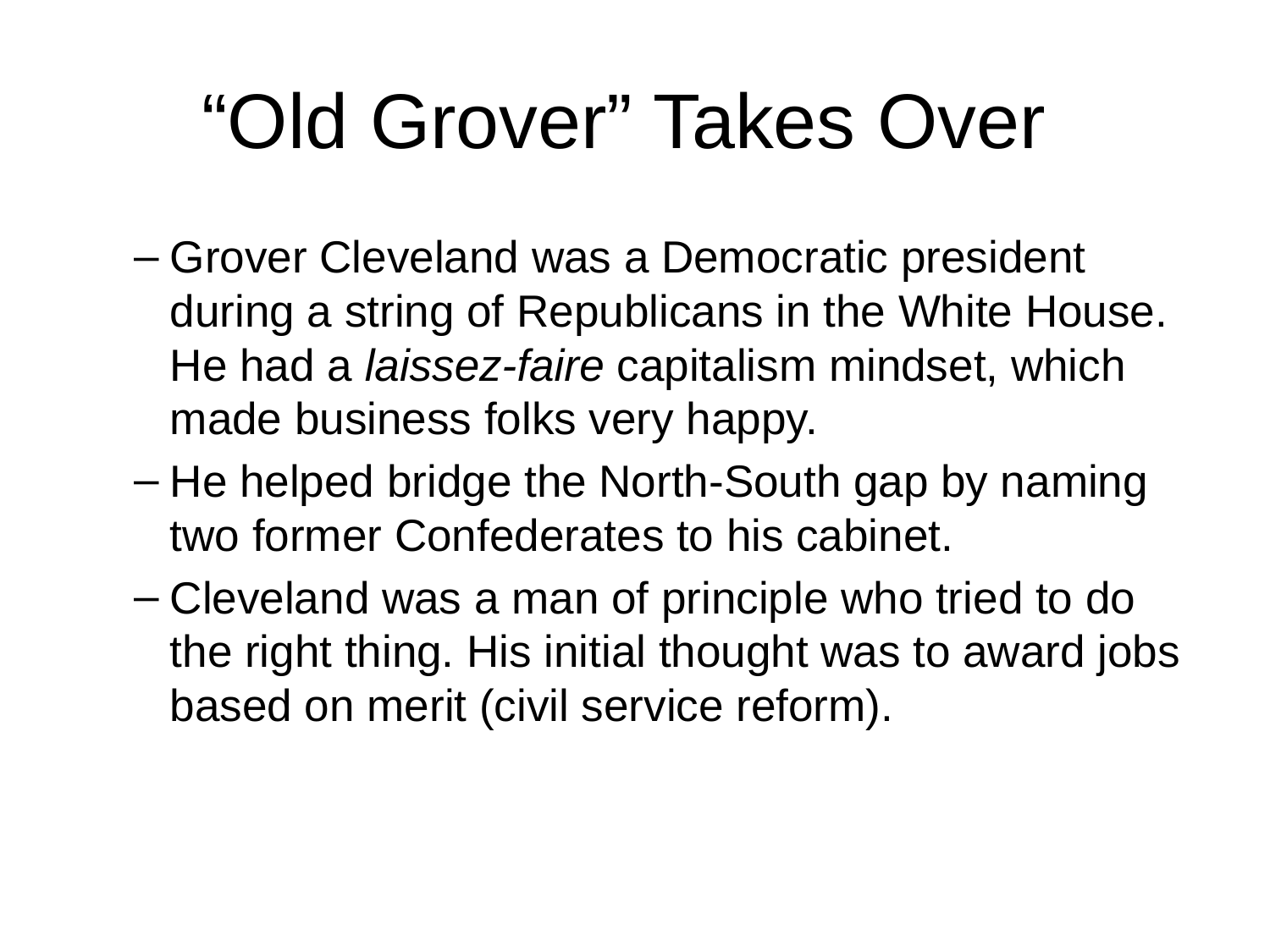

# “Old Grover” Takes Over
Grover Cleveland was a Democratic president during a string of Republicans in the White House. He had a laissez-faire capitalism mindset, which made business folks very happy.
He helped bridge the North-South gap by naming two former Confederates to his cabinet.
Cleveland was a man of principle who tried to do the right thing. His initial thought was to award jobs based on merit (civil service reform).